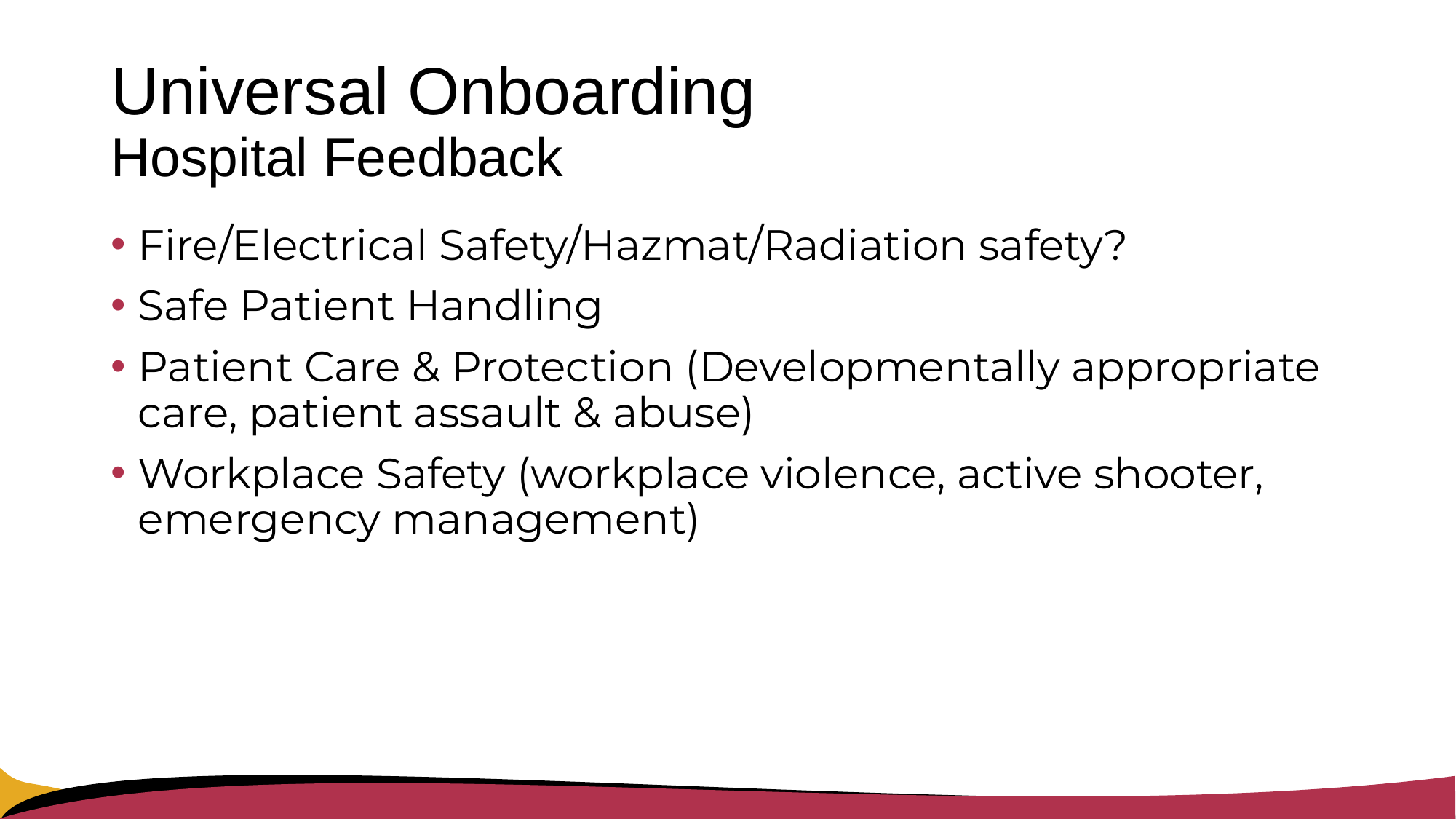

# Universal Onboarding Hospital Feedback
Fire/Electrical Safety/Hazmat/Radiation safety?
Safe Patient Handling
Patient Care & Protection (Developmentally appropriate care, patient assault & abuse)
Workplace Safety (workplace violence, active shooter, emergency management)